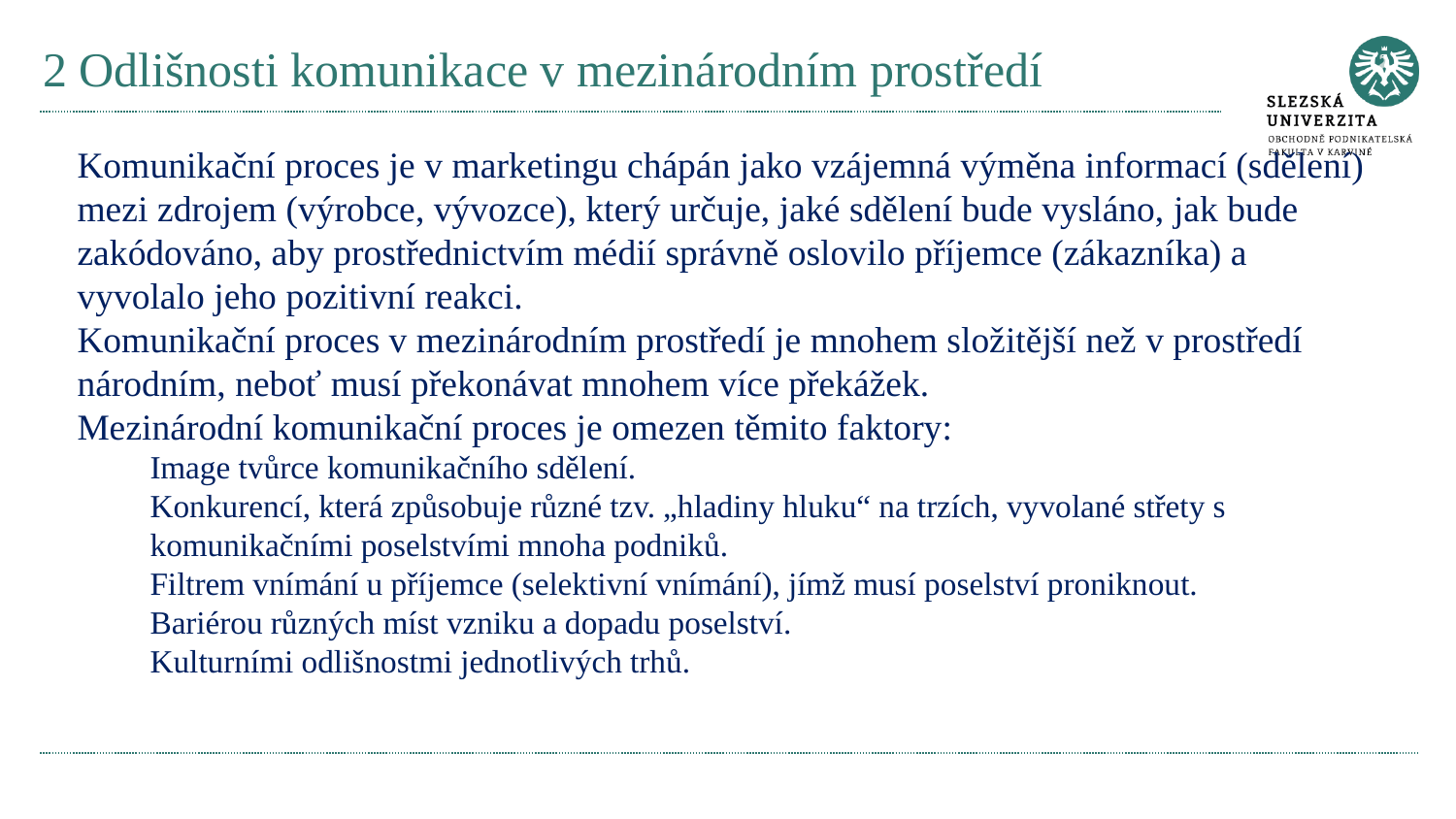

# 2 Odlišnosti komunikace v mezinárodním prostředí
Komunikační proces je v marketingu chápán jako vzájemná výměna informací (sdělení) mezi zdrojem (výrobce, vývozce), který určuje, jaké sdělení bude vysláno, jak bude zakódováno, aby prostřednictvím médií správně oslovilo příjemce (zákazníka) a vyvolalo jeho pozitivní reakci.
Komunikační proces v mezinárodním prostředí je mnohem složitější než v prostředí národním, neboť musí překonávat mnohem více překážek.
Mezinárodní komunikační proces je omezen těmito faktory:
Image tvůrce komunikačního sdělení.
Konkurencí, která způsobuje různé tzv. „hladiny hluku“ na trzích, vyvolané střety s komunikačními poselstvími mnoha podniků.
Filtrem vnímání u příjemce (selektivní vnímání), jímž musí poselství proniknout.
Bariérou různých míst vzniku a dopadu poselství.
Kulturními odlišnostmi jednotlivých trhů.